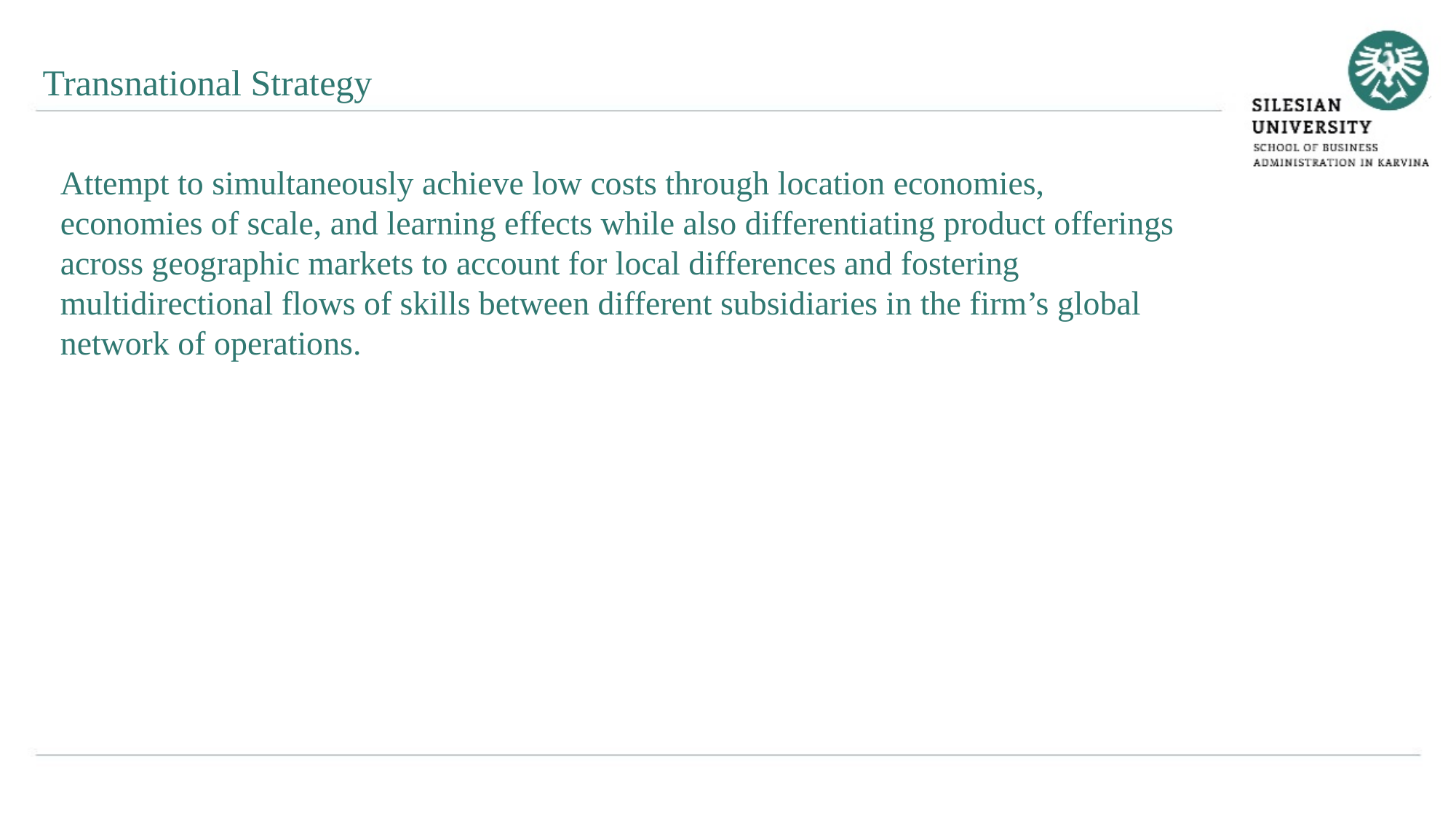

Transnational Strategy
Attempt to simultaneously achieve low costs through location economies, economies of scale, and learning effects while also differentiating product offerings across geographic markets to account for local differences and fostering multidirectional flows of skills between different subsidiaries in the firm’s global network of operations.